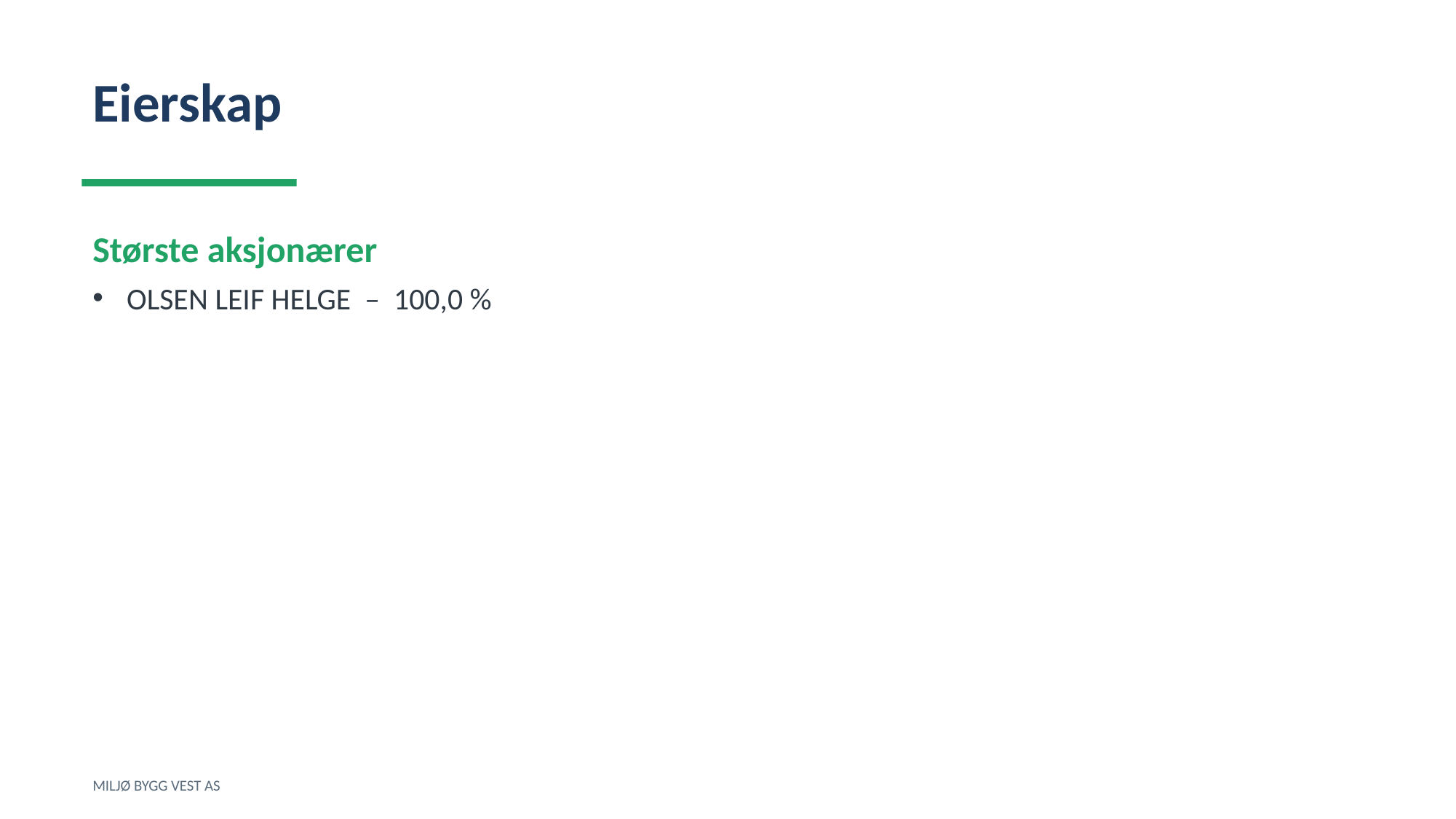

Eierskap

Største aksjonærer
OLSEN LEIF HELGE  –  100,0 %
MILJØ BYGG VEST AS